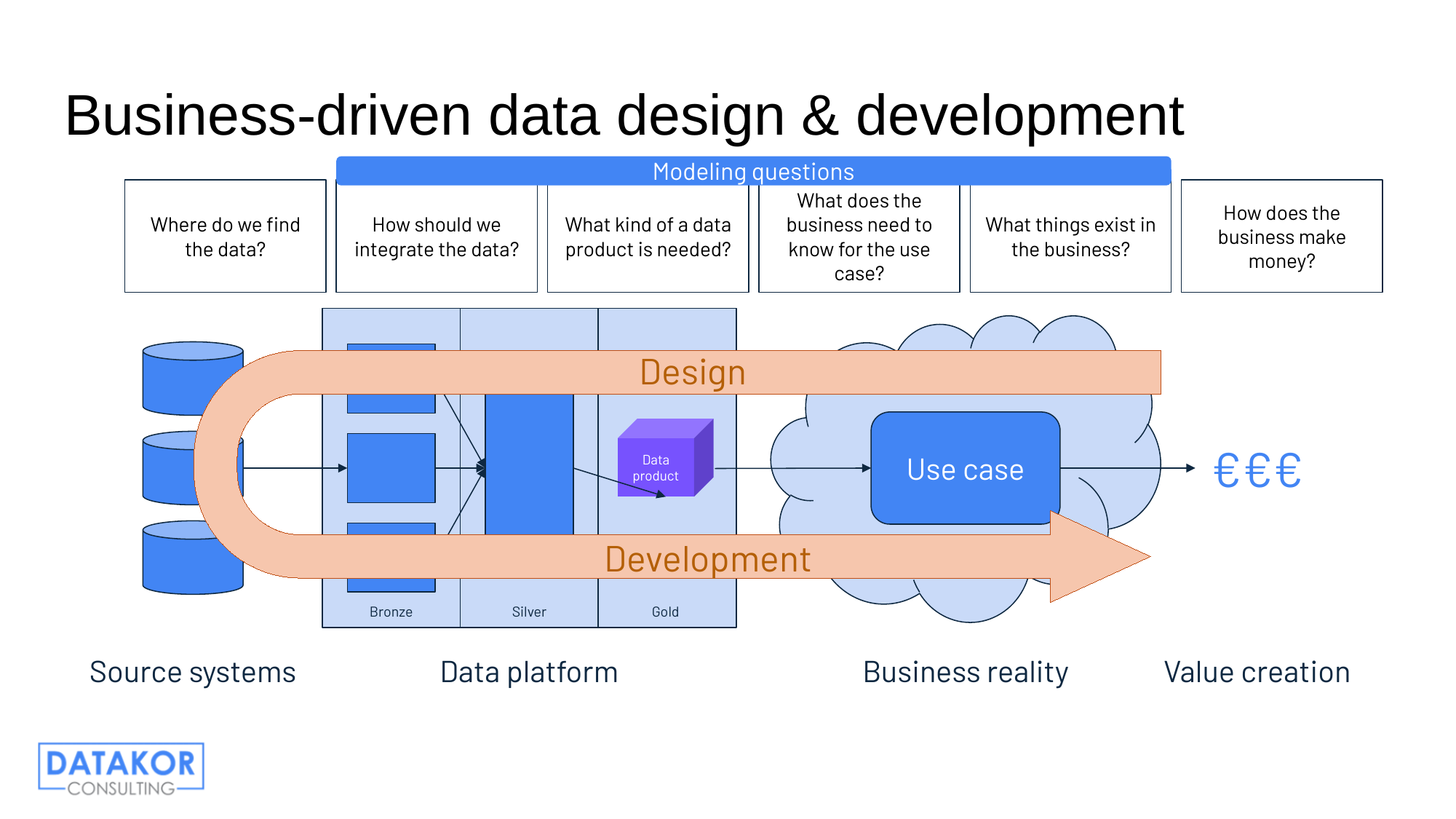

# Business-driven data design & development

Modeling questions
Where do we find the data?
How should we integrate the data?
What kind of a data product is needed?
What does the business need to know for the use case?
What things exist in the business?
How does the business make money?

Design

Use case
Data product

€€€
Development

Bronze
Silver
Gold
Source systems
Data platform
Business reality
Value creation